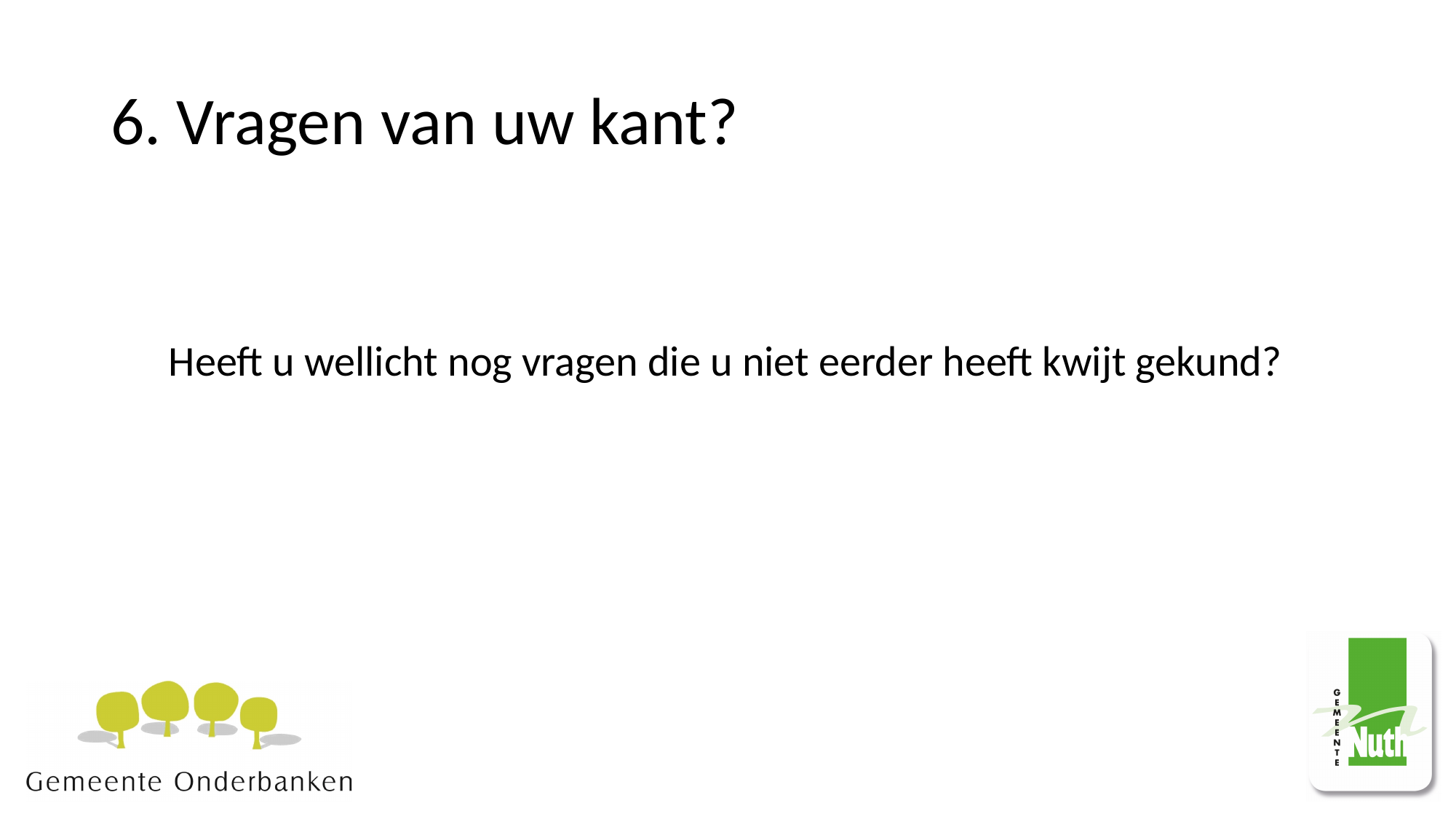

# 6. Vragen van uw kant?
Heeft u wellicht nog vragen die u niet eerder heeft kwijt gekund?